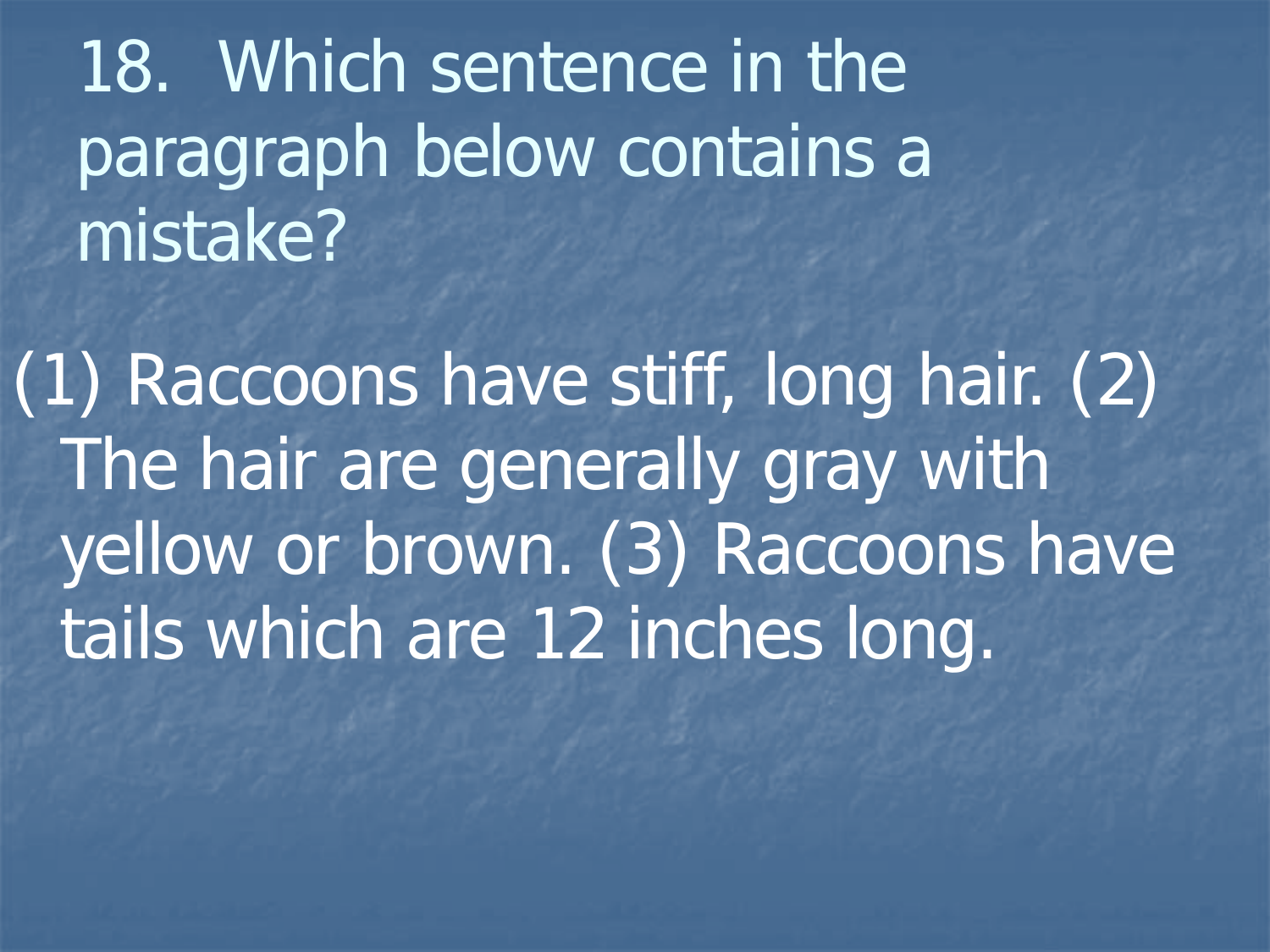

# 18.  Which sentence in the paragraph below contains a mistake?
(1) Raccoons have stiff, long hair. (2) The hair are generally gray with yellow or brown. (3) Raccoons have tails which are 12 inches long.